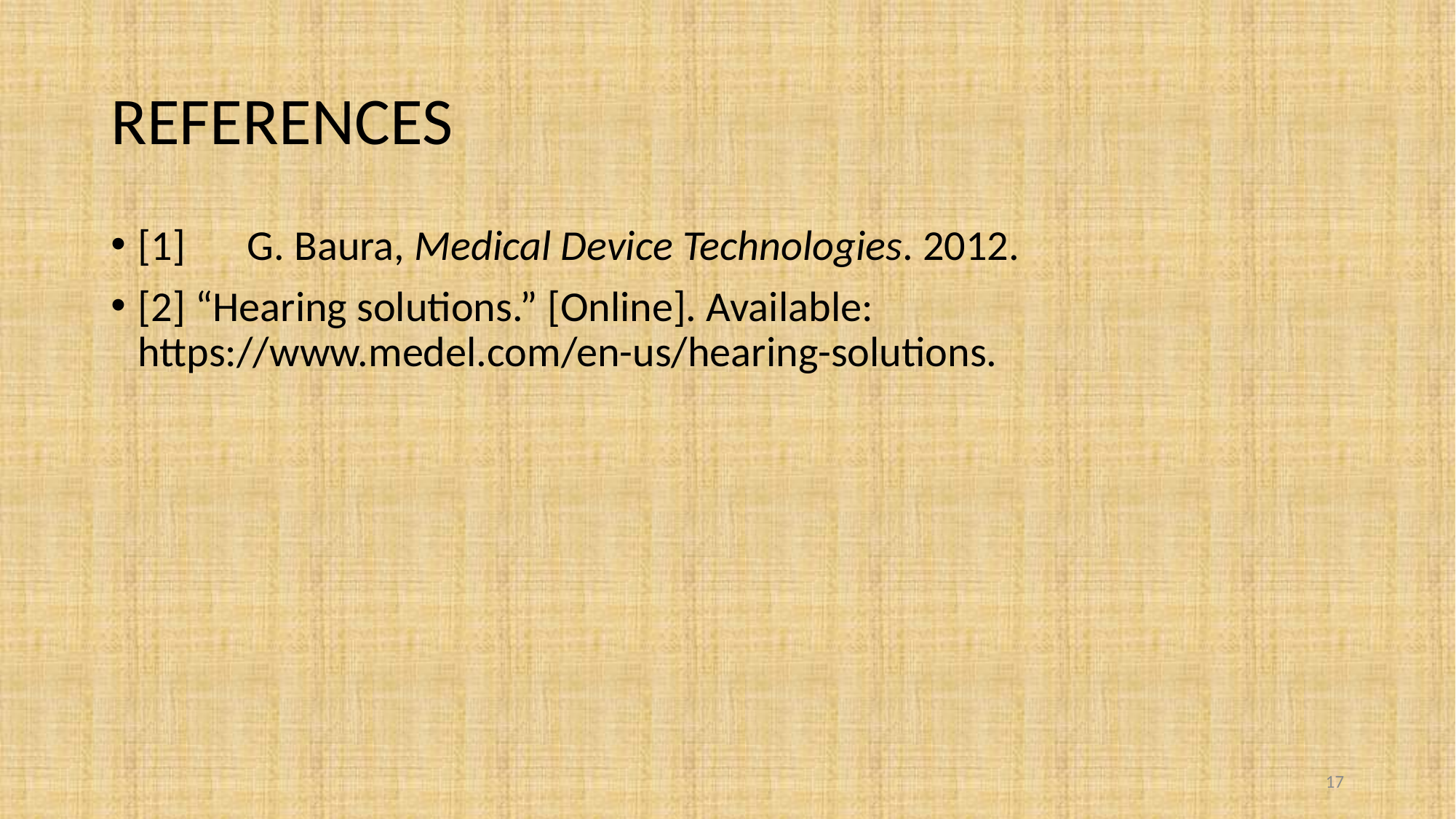

# REFERENCES
[1]	G. Baura, Medical Device Technologies. 2012.
[2] “Hearing solutions.” [Online]. Available: https://www.medel.com/en-us/hearing-solutions.
17